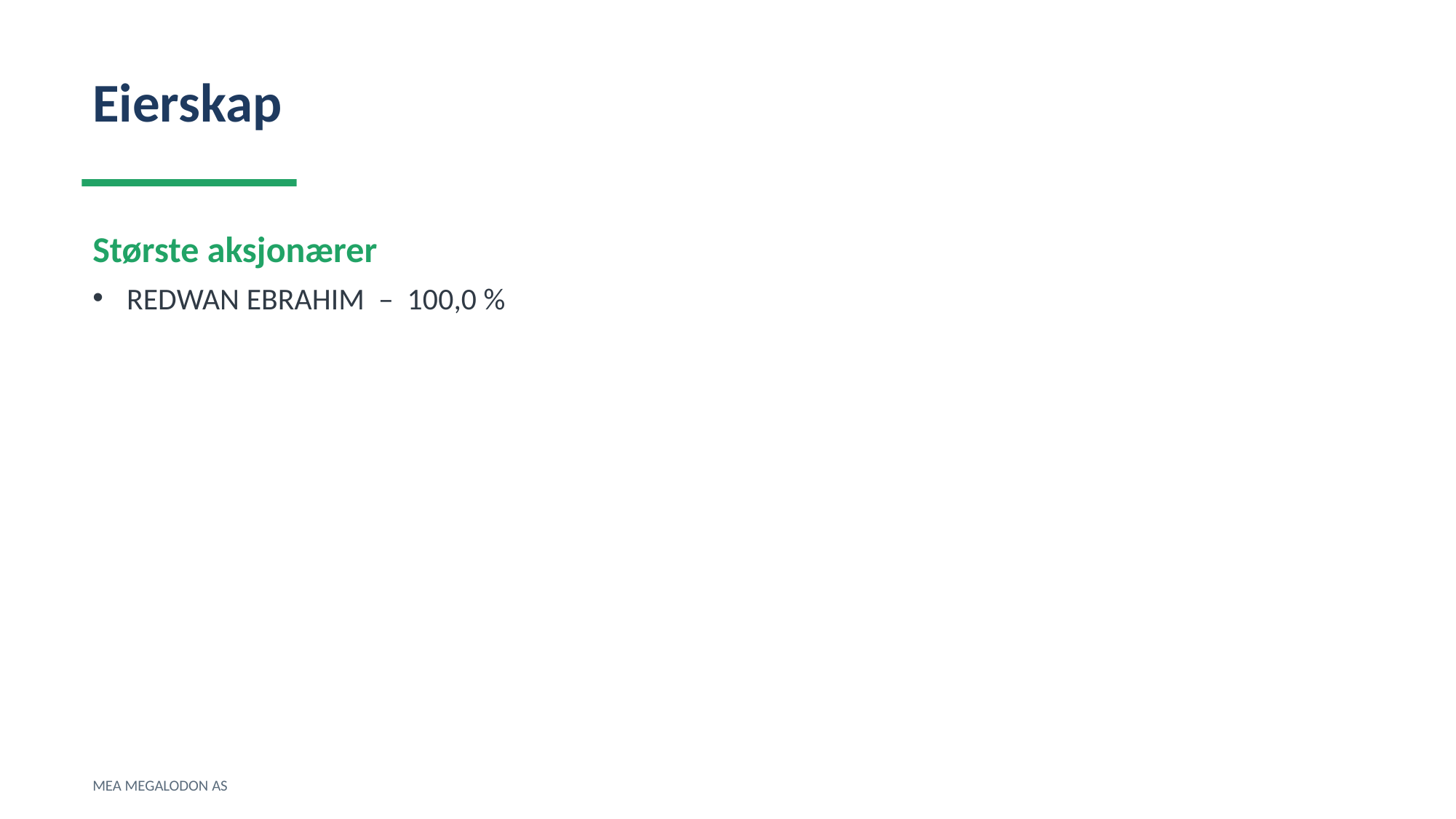

Eierskap

Største aksjonærer
REDWAN EBRAHIM  –  100,0 %
MEA MEGALODON AS